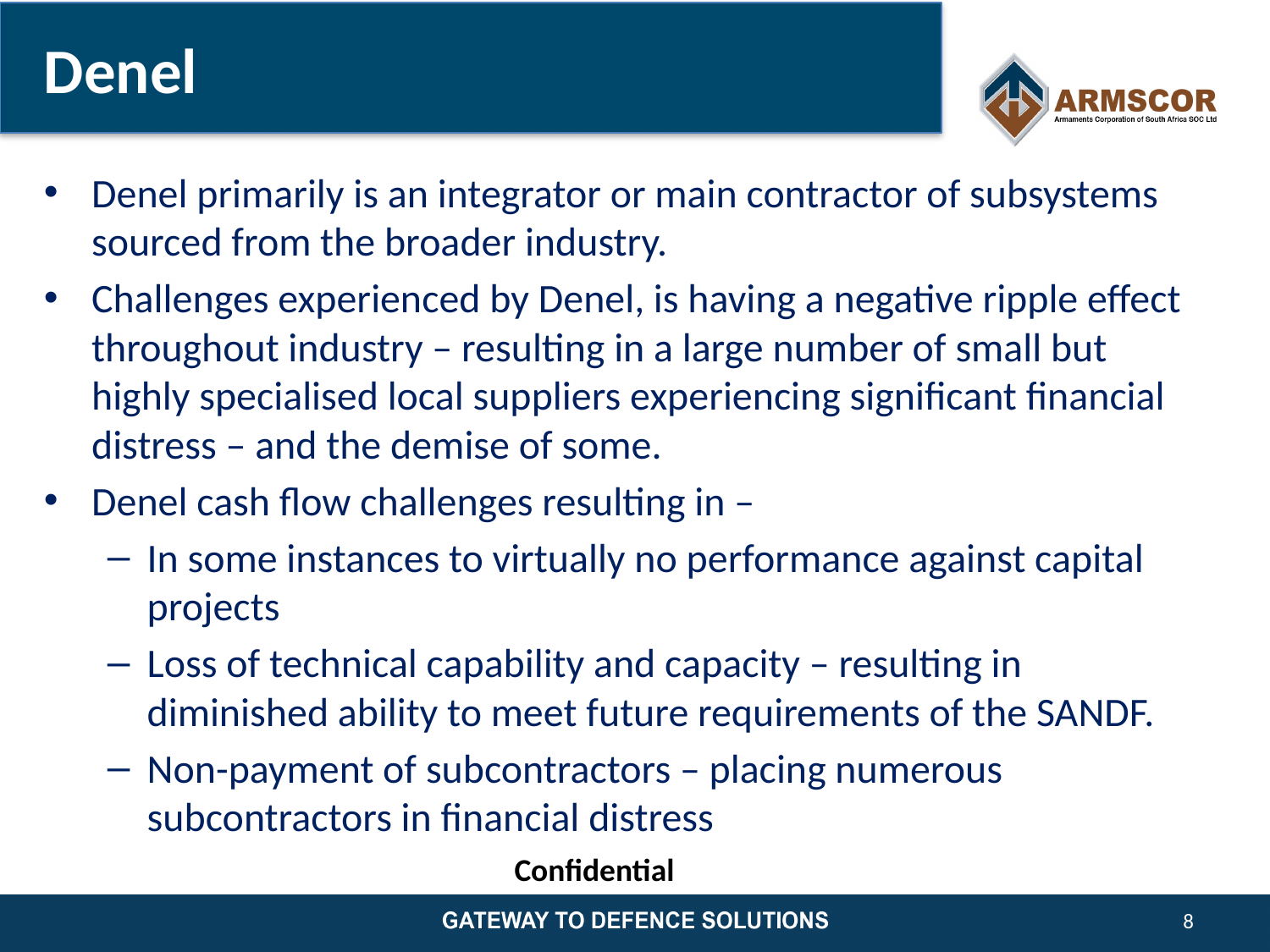

# Denel
Denel primarily is an integrator or main contractor of subsystems sourced from the broader industry.
Challenges experienced by Denel, is having a negative ripple effect throughout industry – resulting in a large number of small but highly specialised local suppliers experiencing significant financial distress – and the demise of some.
Denel cash flow challenges resulting in –
In some instances to virtually no performance against capital projects
Loss of technical capability and capacity – resulting in diminished ability to meet future requirements of the SANDF.
Non-payment of subcontractors – placing numerous subcontractors in financial distress

Confidential
8